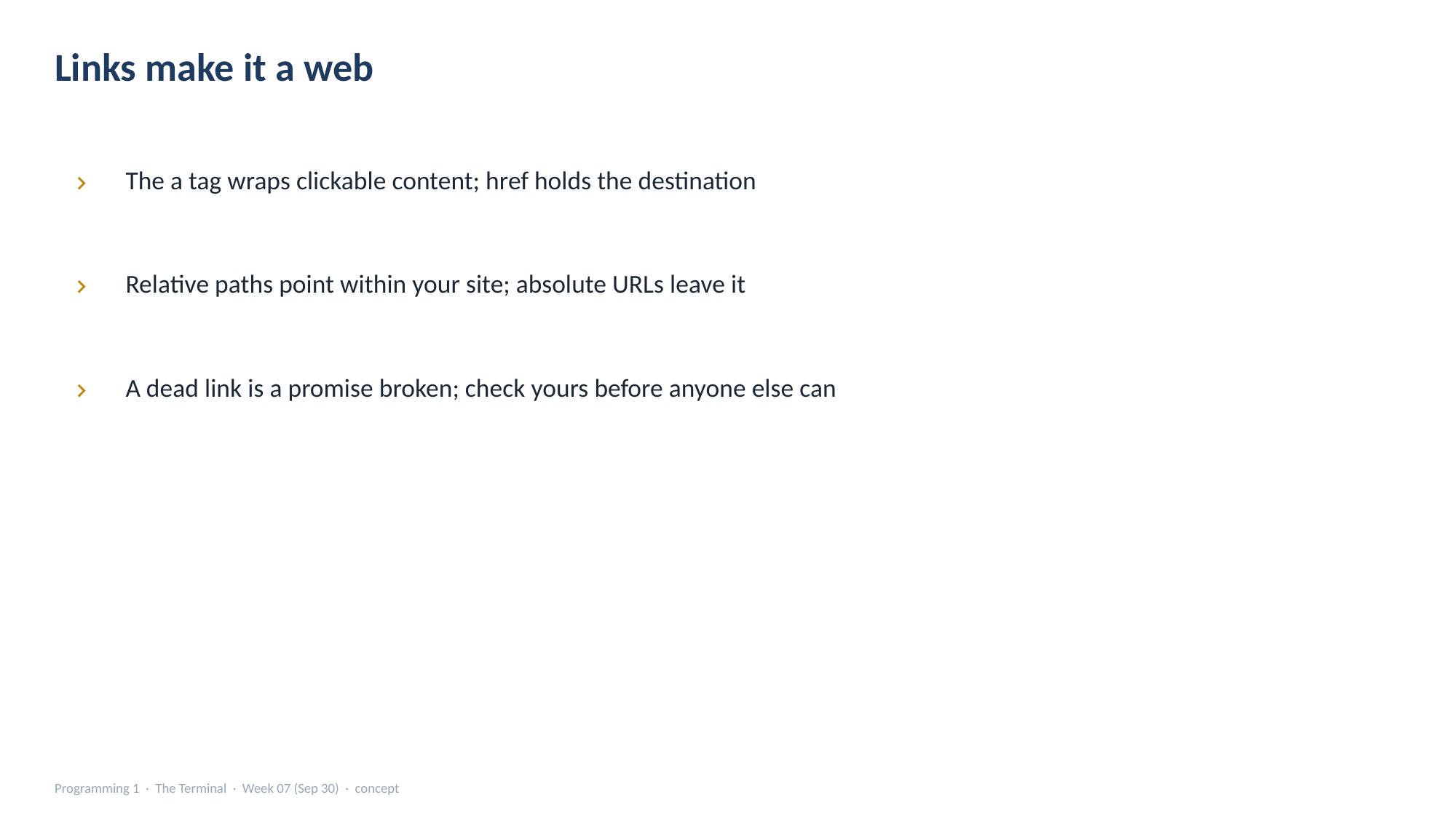

Links make it a web
>
The a tag wraps clickable content; href holds the destination
>
Relative paths point within your site; absolute URLs leave it
>
A dead link is a promise broken; check yours before anyone else can
Programming 1  ·  The Terminal  ·  Week 07 (Sep 30)  ·  concept